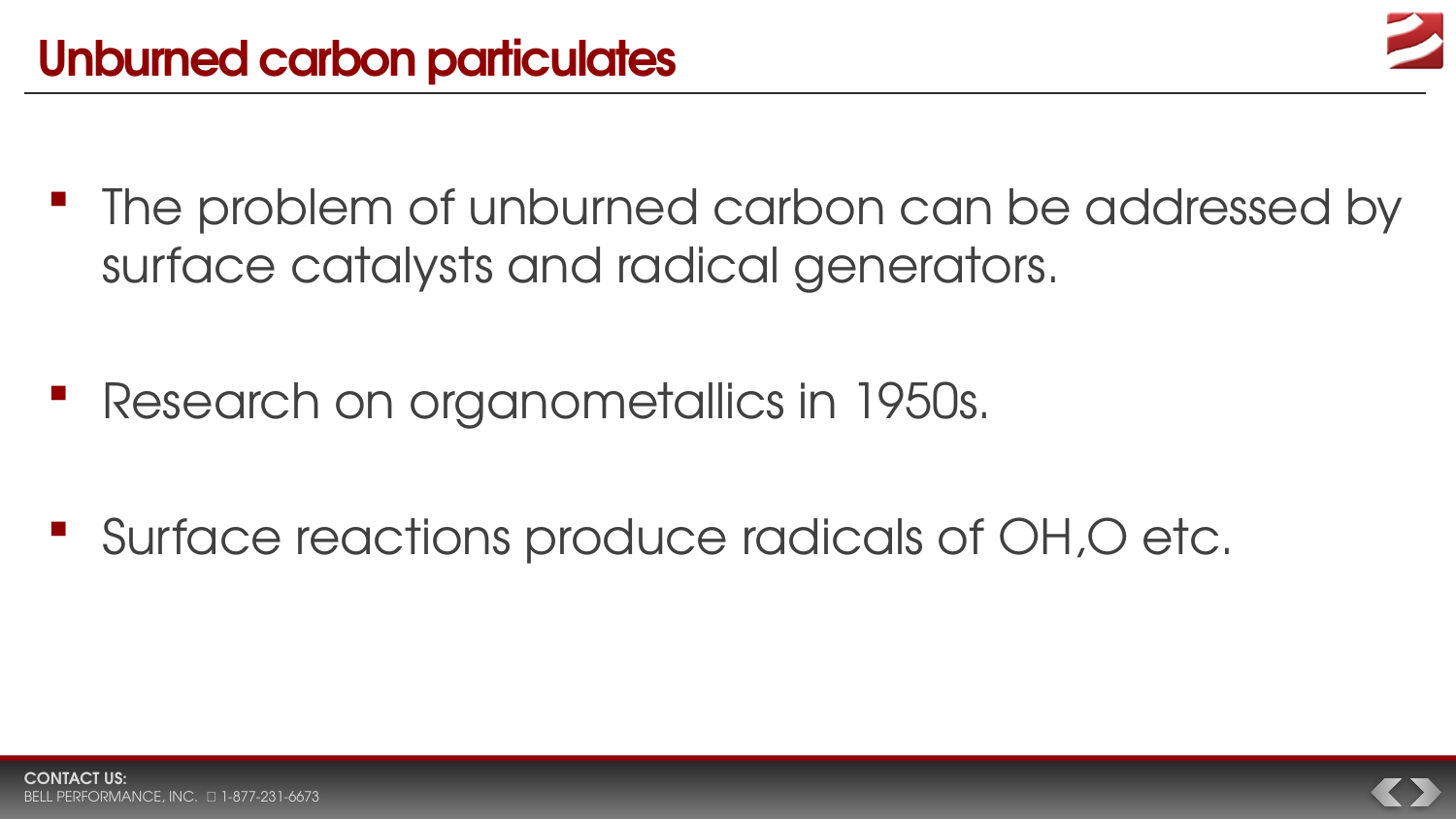

# Unburned carbon particulates

The problem of unburned carbon can be addressed by surface catalysts and radical generators.

Research on organometallics in 1950s.

Surface reactions produce radicals of OH,O etc.